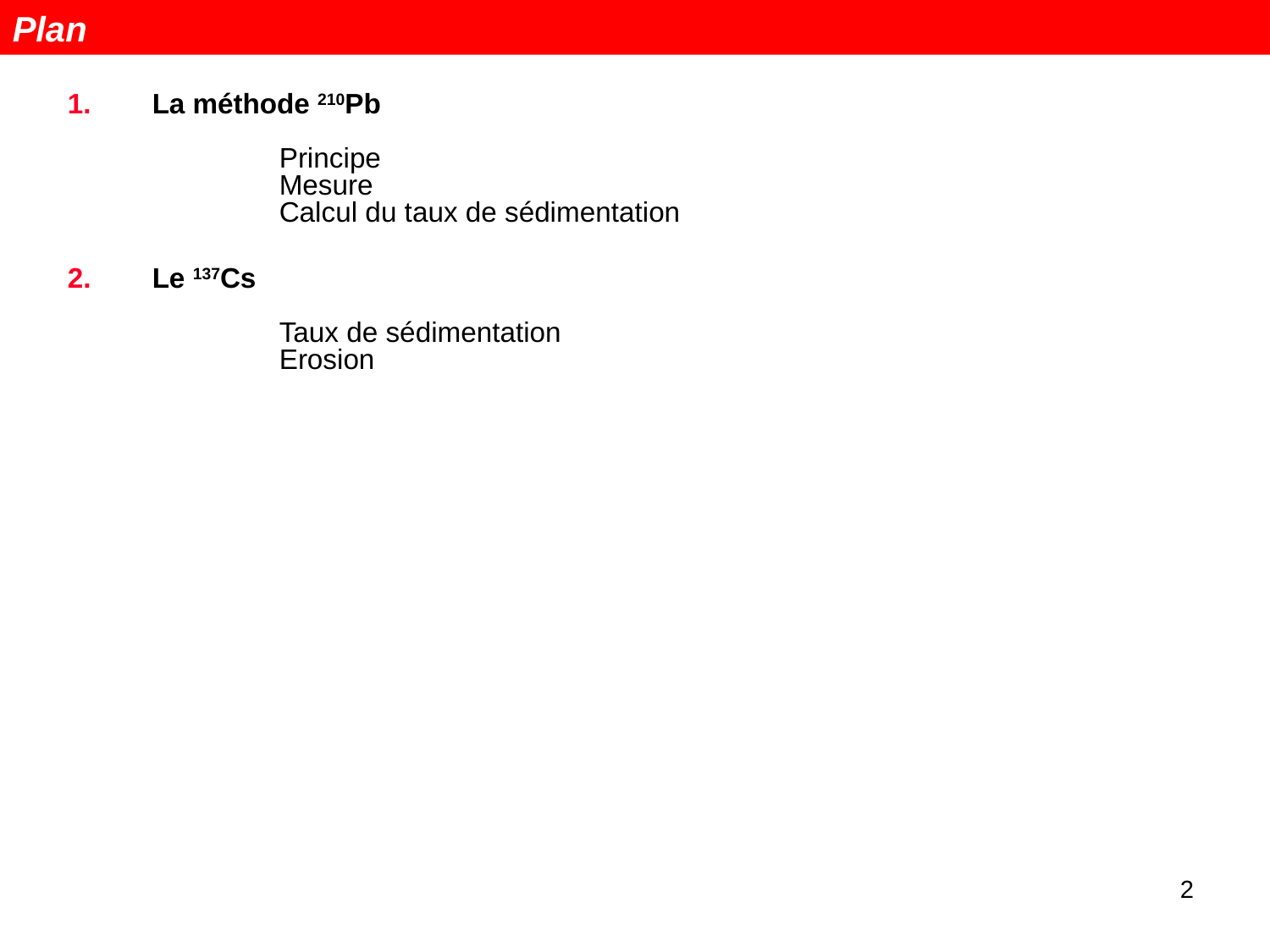

Plan
La méthode 210Pb
	Principe
	Mesure
	Calcul du taux de sédimentation
Le 137Cs
	Taux de sédimentation
	Erosion
2